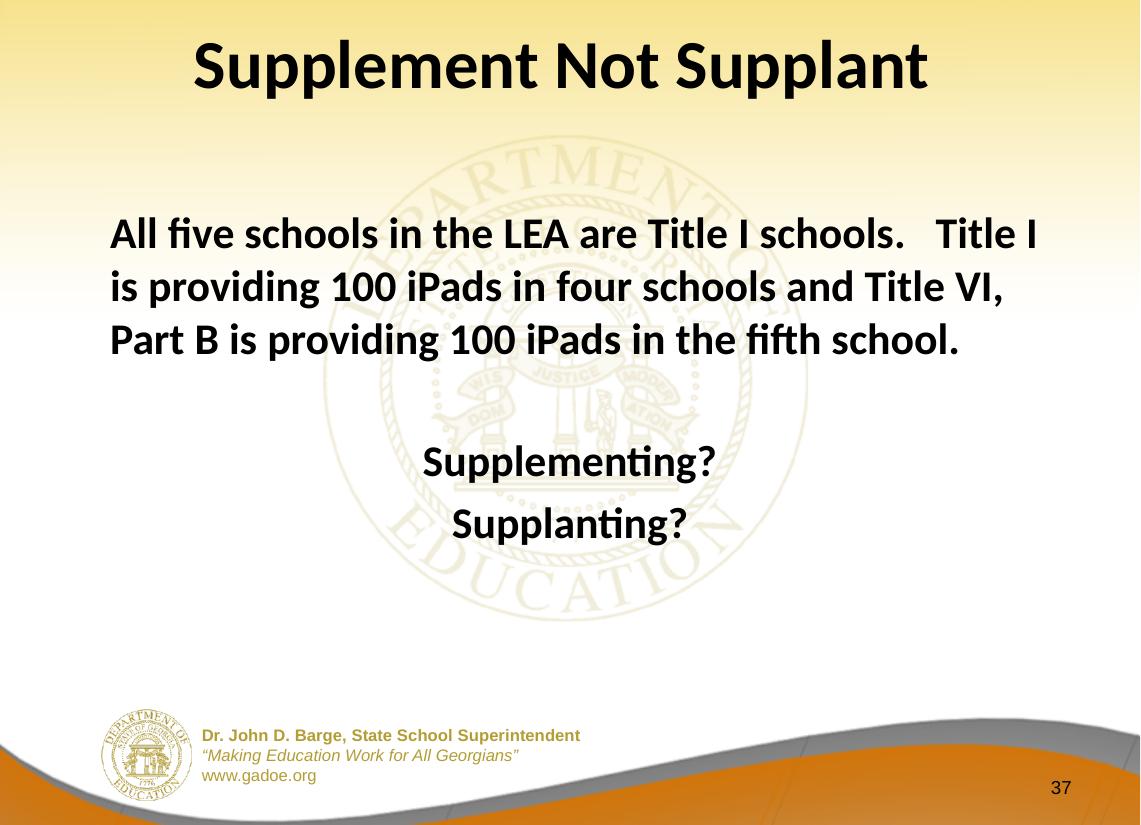

# Supplement Not Supplant
	All five schools in the LEA are Title I schools.   Title I is providing 100 iPads in four schools and Title VI, Part B is providing 100 iPads in the fifth school.

Supplementing?
Supplanting?

37